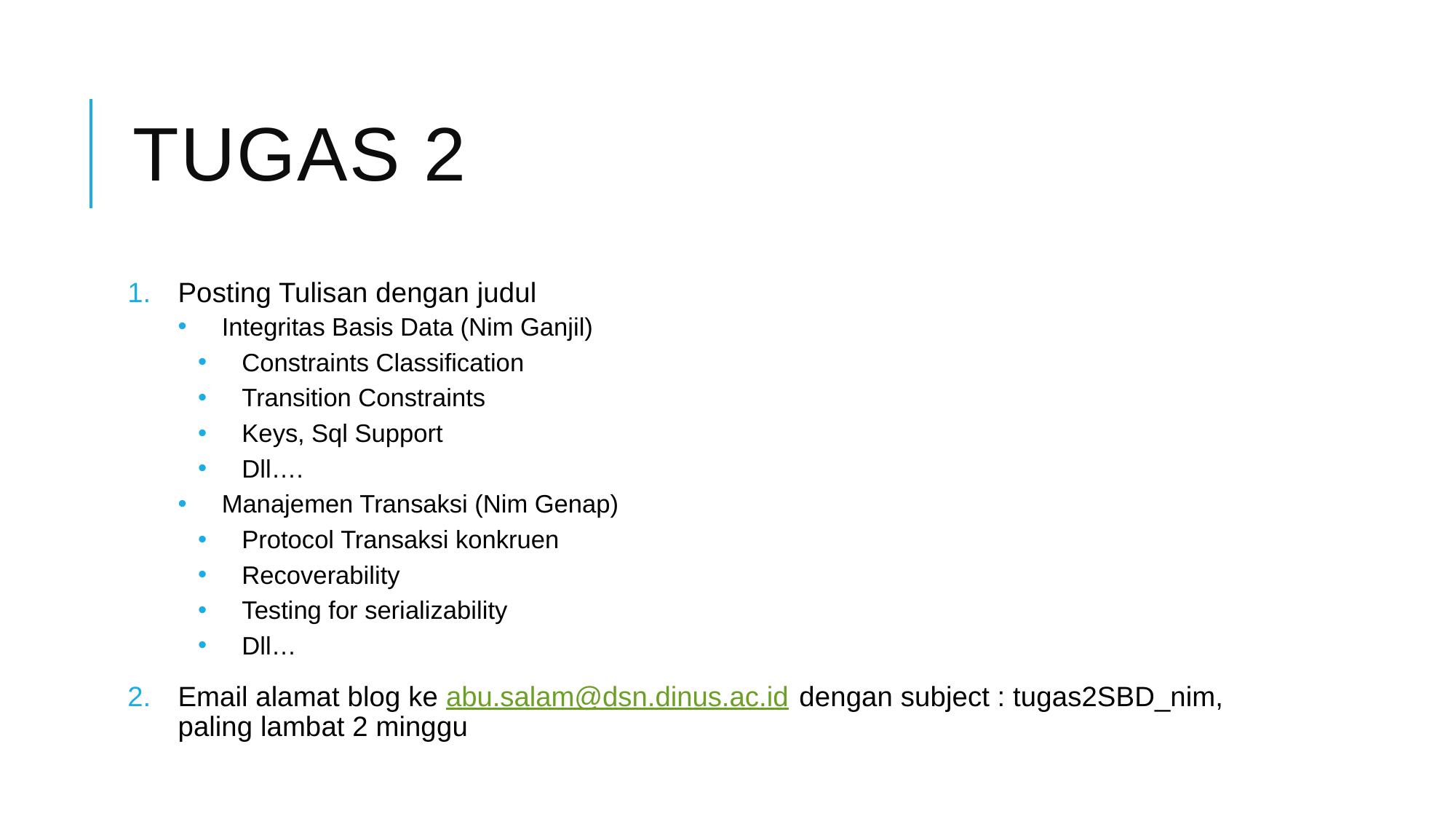

# TUGAS 2
Posting Tulisan dengan judul
Integritas Basis Data (Nim Ganjil)
Constraints Classification
Transition Constraints
Keys, Sql Support
Dll….
Manajemen Transaksi (Nim Genap)
Protocol Transaksi konkruen
Recoverability
Testing for serializability
Dll…
Email alamat blog ke abu.salam@dsn.dinus.ac.id dengan subject : tugas2SBD_nim, paling lambat 2 minggu